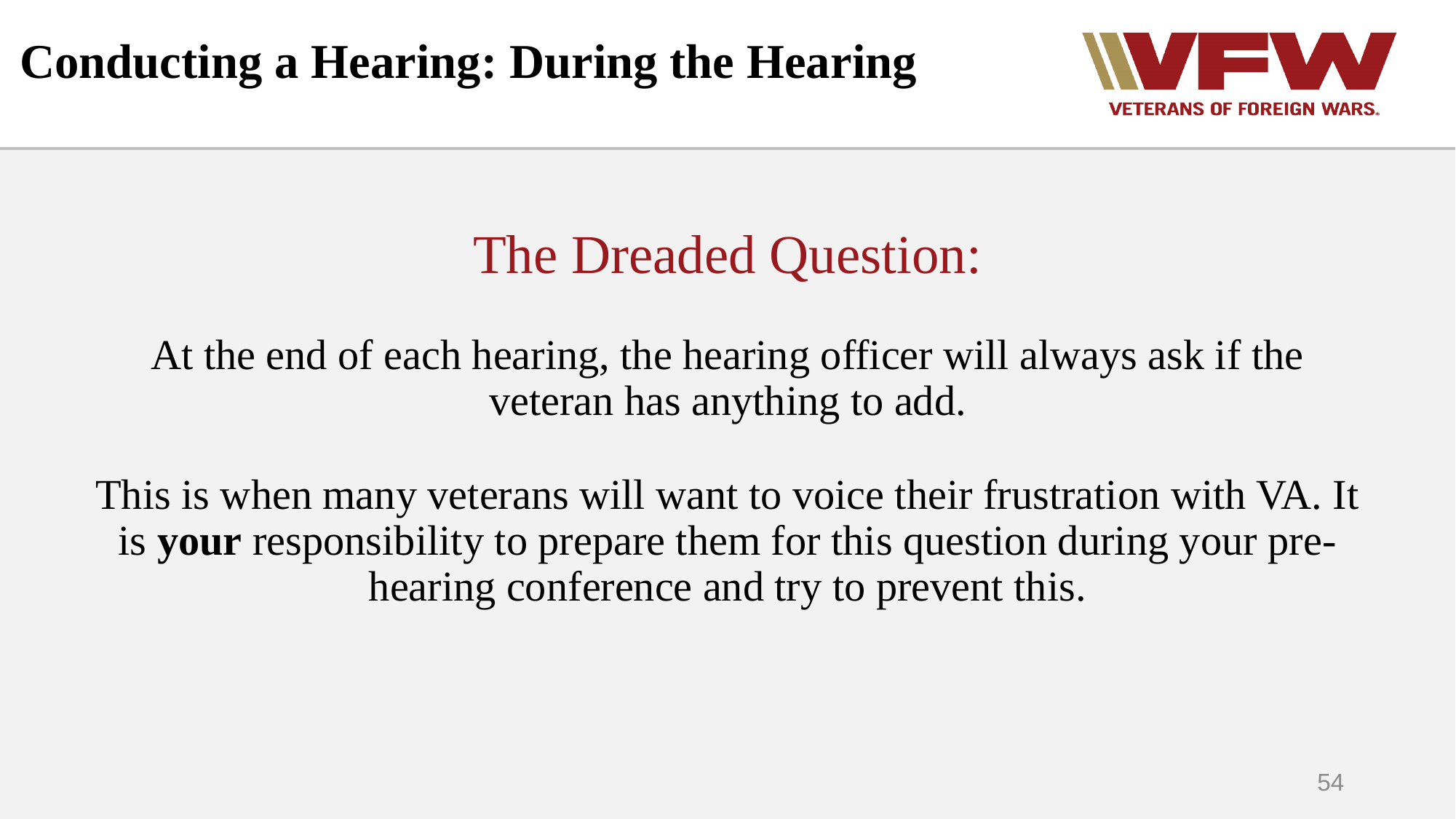

# Conducting a Hearing: During the Hearing
The Dreaded Question:

At the end of each hearing, the hearing officer will always ask if the veteran has anything to add.

This is when many veterans will want to voice their frustration with VA. It is your responsibility to prepare them for this question during your pre-hearing conference and try to prevent this.

54